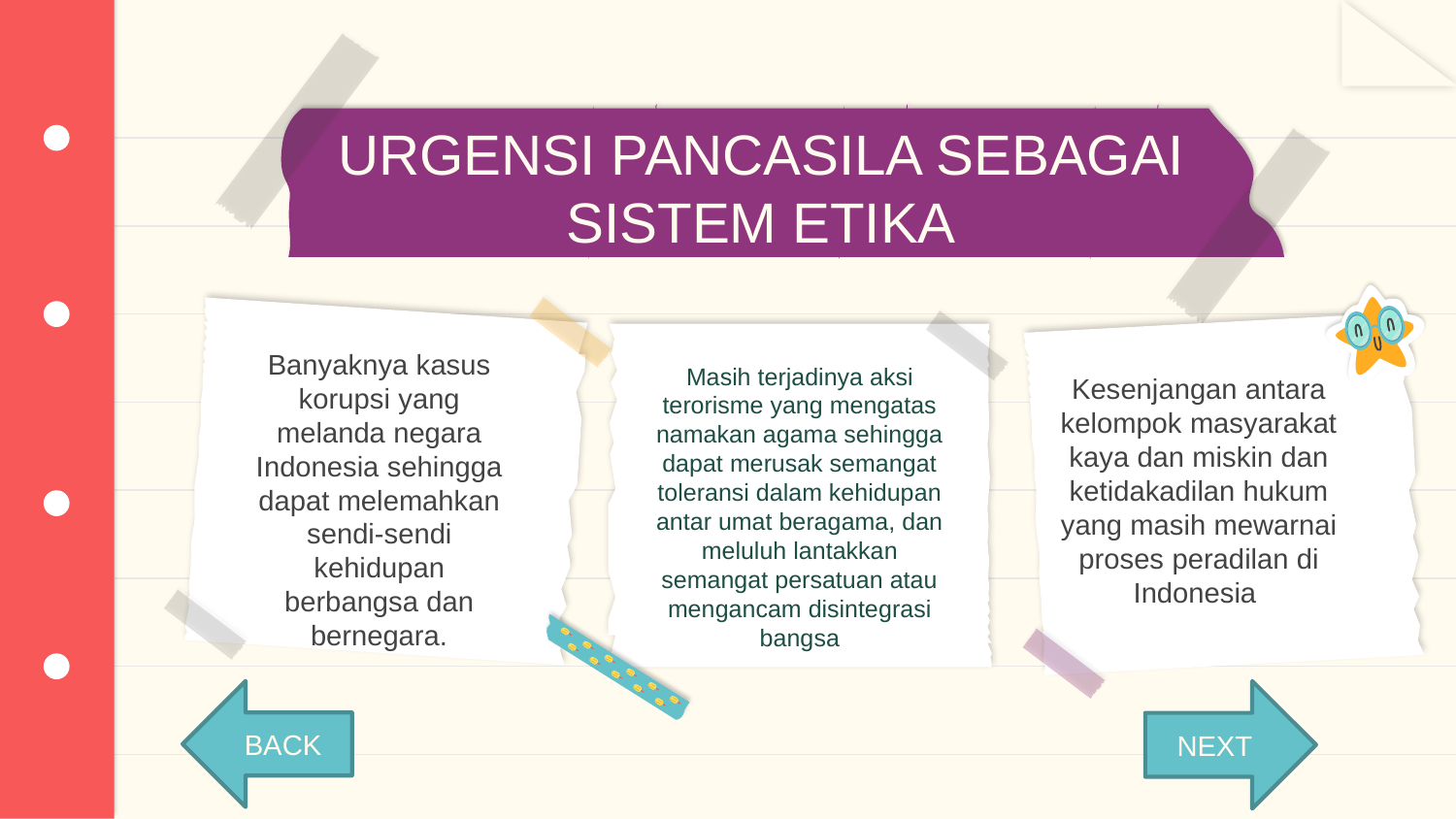

# URGENSI PANCASILA SEBAGAI SISTEM ETIKA

Kesenjangan antara kelompok masyarakat kaya dan miskin dan ketidakadilan hukum yang masih mewarnai proses peradilan di Indonesia
Banyaknya kasus korupsi yang melanda negara Indonesia sehingga dapat melemahkan sendi-sendi kehidupan berbangsa dan bernegara.
Masih terjadinya aksi terorisme yang mengatas namakan agama sehingga dapat merusak semangat toleransi dalam kehidupan antar umat beragama, dan meluluh lantakkan semangat persatuan atau mengancam disintegrasi bangsa

BACK
NEXT